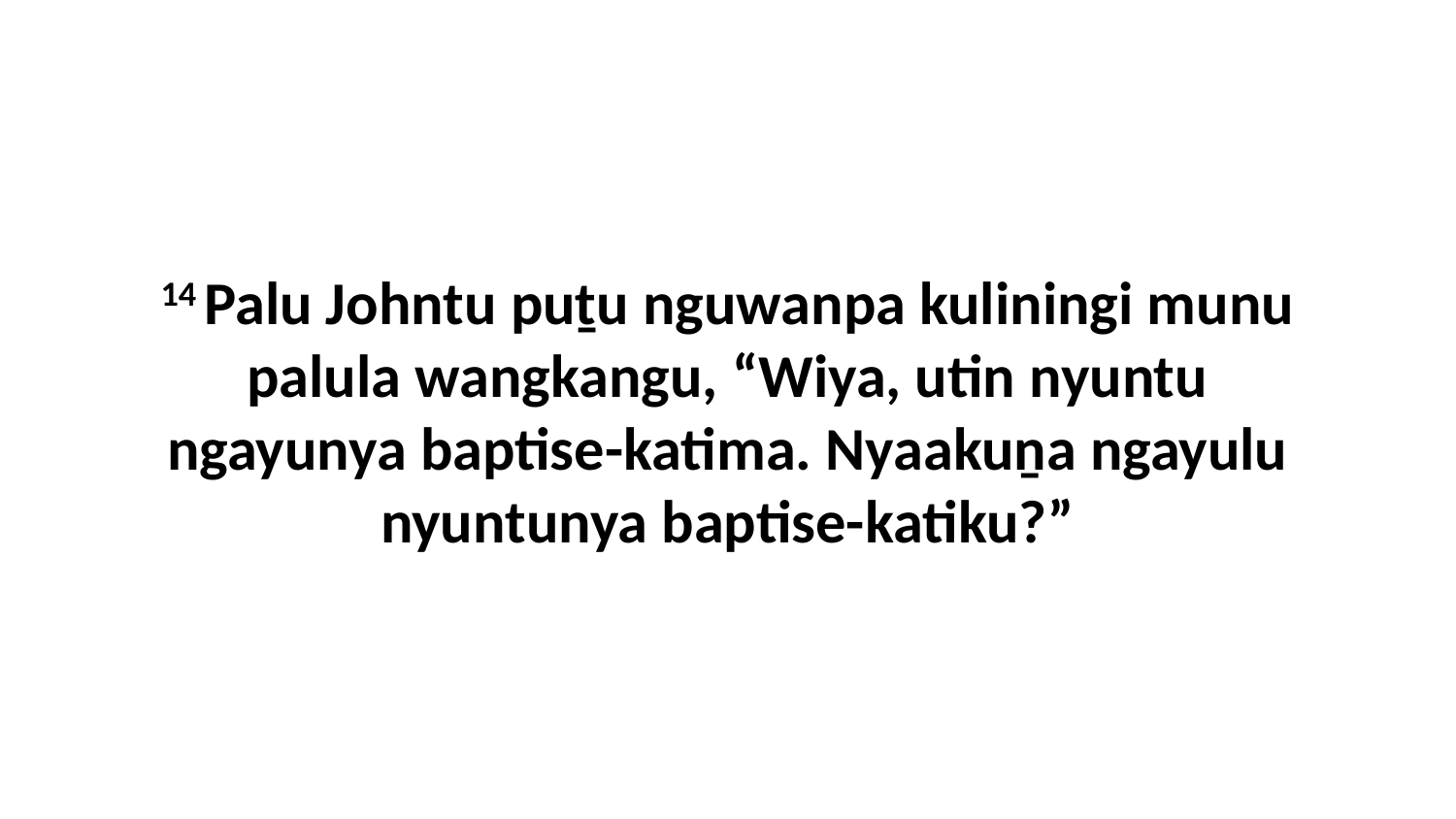

14 Palu Johntu puṯu nguwanpa kuliningi munu palula wangkangu, “Wiya, utin nyuntu ngayunya baptise-katima. Nyaakuṉa ngayulu nyuntunya baptise-katiku?”